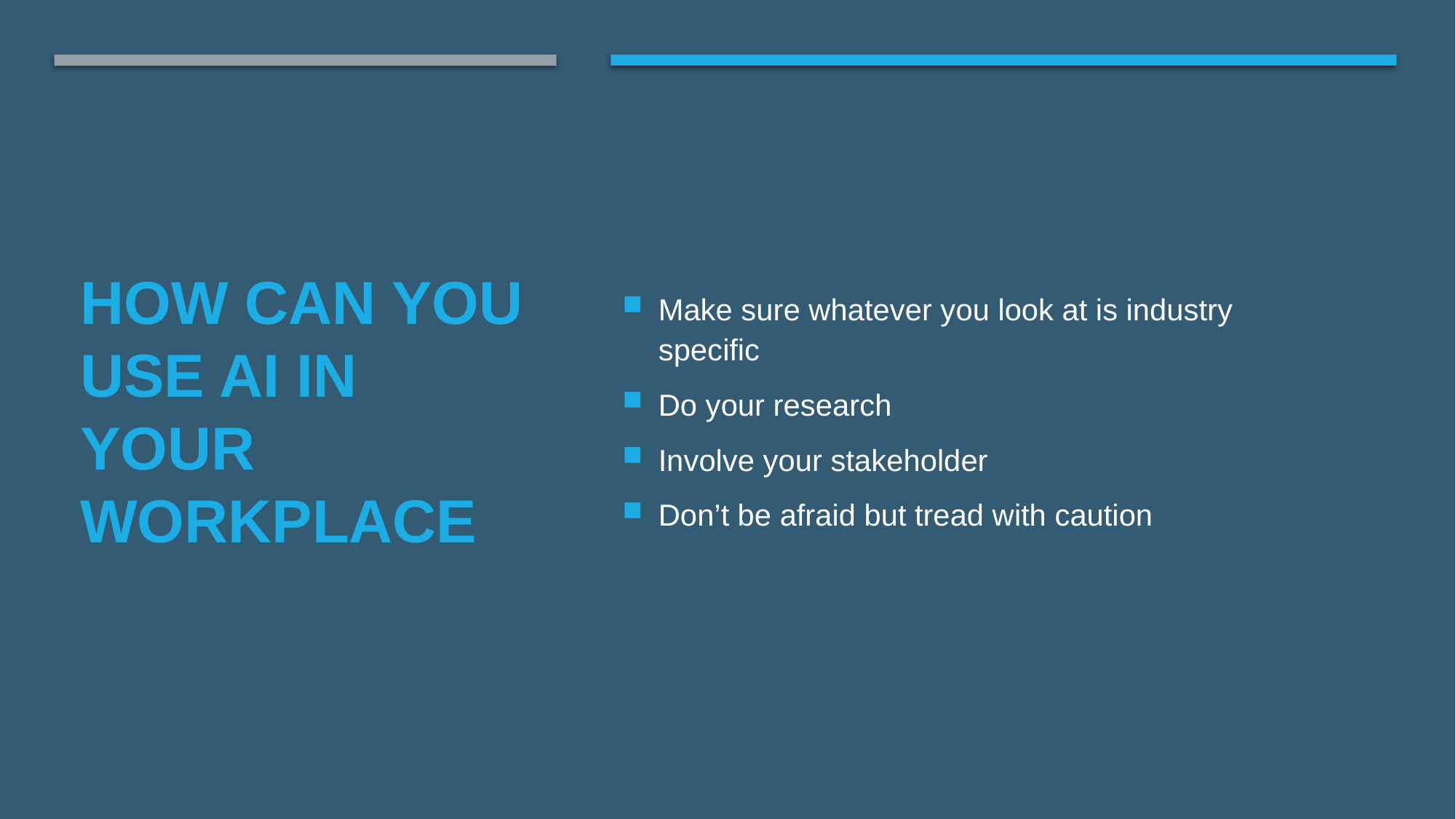

Make sure whatever you look at is industry specific
Do your research
Involve your stakeholder
Don’t be afraid but tread with caution
# HOW CAN YOU USE AI in your workplace